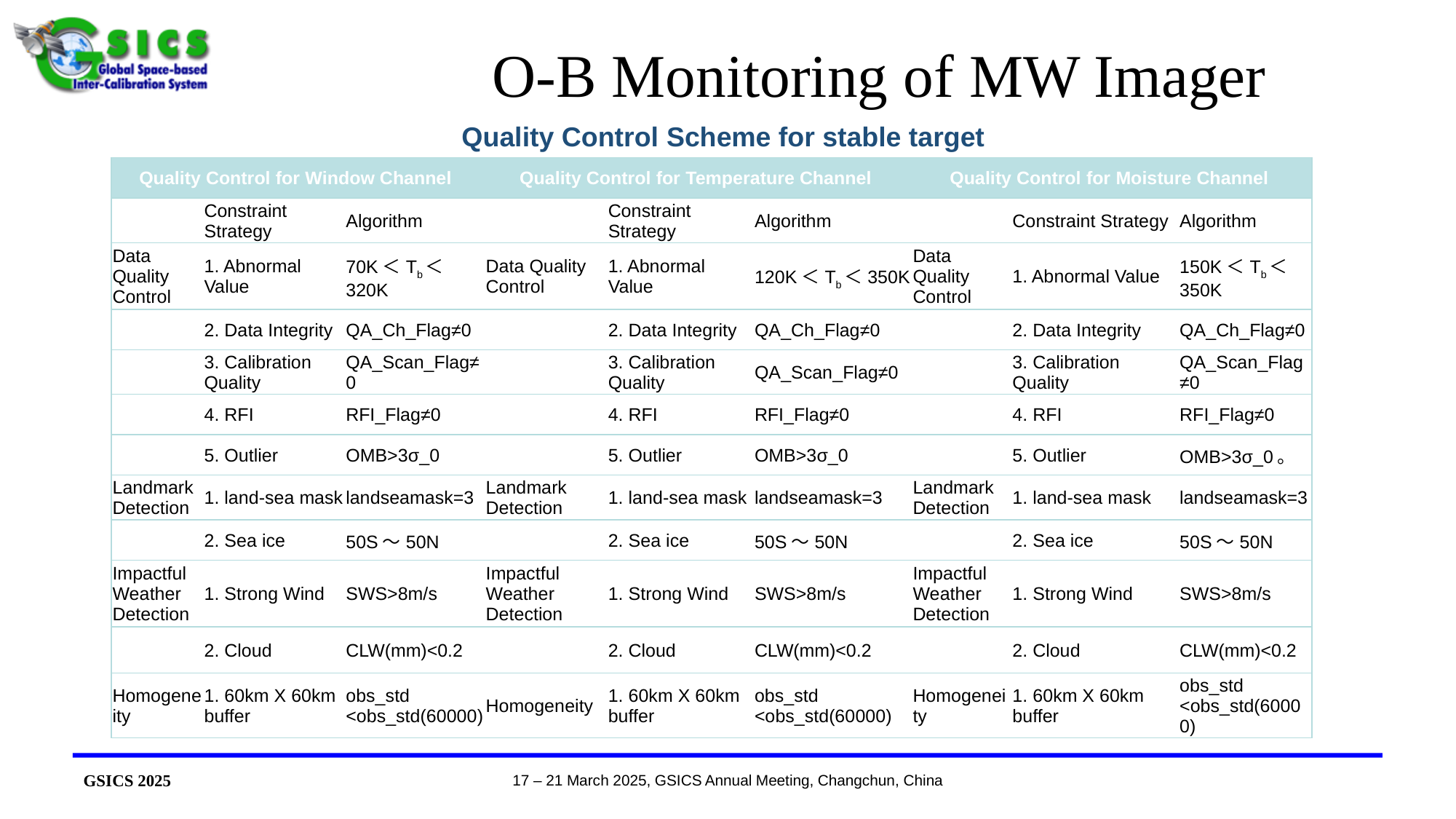

#
O-B Monitoring of MW Imager
Quality Control Scheme for stable target
| Quality Control for Window Channel |  |  | Quality Control for Temperature Channel |  |  | Quality Control for Moisture Channel |  |  |
| --- | --- | --- | --- | --- | --- | --- | --- | --- |
|  | Constraint Strategy | Algorithm |  | Constraint Strategy | Algorithm |  | Constraint Strategy | Algorithm |
| Data Quality Control | 1. Abnormal Value | 70K＜Tb＜320K | Data Quality Control | 1. Abnormal Value | 120K＜Tb＜350K | Data Quality Control | 1. Abnormal Value | 150K＜Tb＜350K |
|  | 2. Data Integrity | QA\_Ch\_Flag≠0 |  | 2. Data Integrity | QA\_Ch\_Flag≠0 |  | 2. Data Integrity | QA\_Ch\_Flag≠0 |
|  | 3. Calibration Quality | QA\_Scan\_Flag≠0 |  | 3. Calibration Quality | QA\_Scan\_Flag≠0 |  | 3. Calibration Quality | QA\_Scan\_Flag≠0 |
|  | 4. RFI | RFI\_Flag≠0 |  | 4. RFI | RFI\_Flag≠0 |  | 4. RFI | RFI\_Flag≠0 |
|  | 5. Outlier | OMB>3σ\_0 |  | 5. Outlier | OMB>3σ\_0 |  | 5. Outlier | OMB>3σ\_0。 |
| Landmark Detection | 1. land-sea mask | landseamask=3 | Landmark Detection | 1. land-sea mask | landseamask=3 | Landmark Detection | 1. land-sea mask | landseamask=3 |
|  | 2. Sea ice | 50S～50N |  | 2. Sea ice | 50S～50N |  | 2. Sea ice | 50S～50N |
| Impactful Weather Detection | 1. Strong Wind | SWS>8m/s | Impactful Weather Detection | 1. Strong Wind | SWS>8m/s | Impactful Weather Detection | 1. Strong Wind | SWS>8m/s |
|  | 2. Cloud | CLW(mm)<0.2 |  | 2. Cloud | CLW(mm)<0.2 |  | 2. Cloud | CLW(mm)<0.2 |
| Homogeneity | 1. 60km X 60km buffer | obs\_std <obs\_std(60000) | Homogeneity | 1. 60km X 60km buffer | obs\_std <obs\_std(60000) | Homogeneity | 1. 60km X 60km buffer | obs\_std <obs\_std(60000) |
10